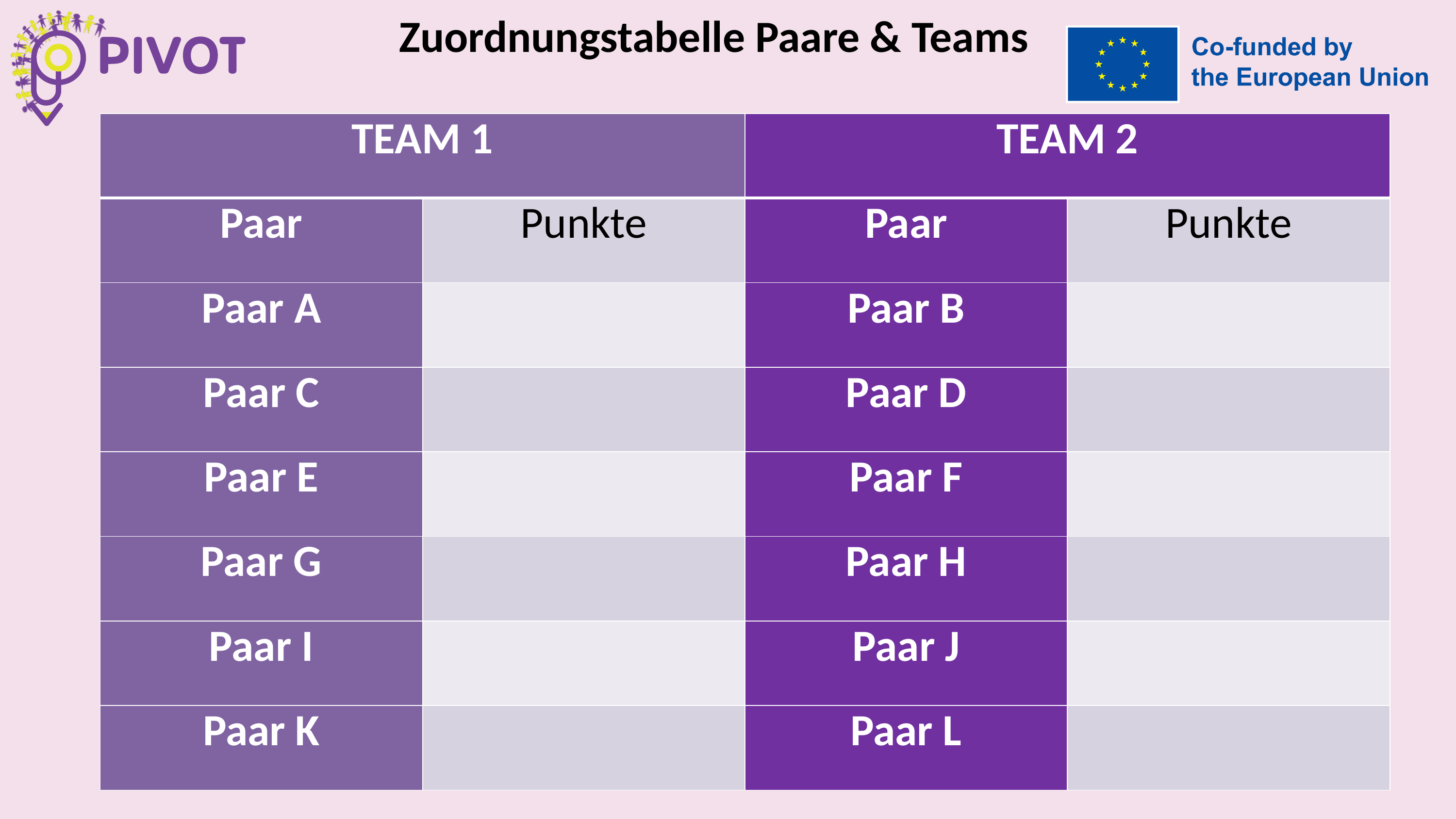

Zuordnungstabelle Paare & Teams

| TEAM 1 |  | TEAM 2 |  |
| --- | --- | --- | --- |
| Paar | Punkte | Paar | Punkte |
| Paar A |  | Paar B |  |
| Paar C |  | Paar D |  |
| Paar E |  | Paar F |  |
| Paar G |  | Paar H |  |
| Paar I |  | Paar J |  |
| Paar K |  | Paar L |  |